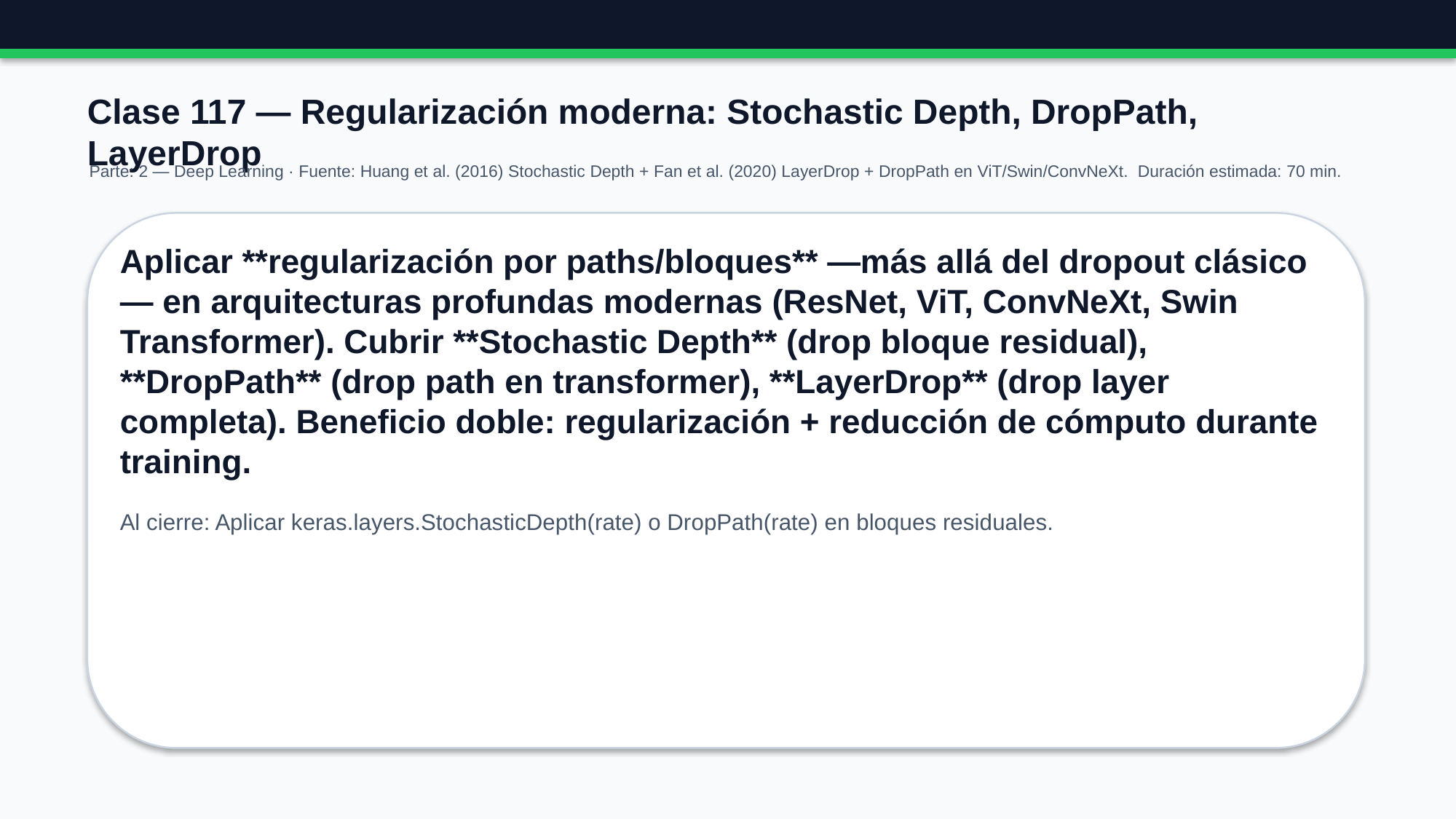

Clase 117 — Regularización moderna: Stochastic Depth, DropPath, LayerDrop
Parte: 2 — Deep Learning · Fuente: Huang et al. (2016) Stochastic Depth + Fan et al. (2020) LayerDrop + DropPath en ViT/Swin/ConvNeXt.  Duración estimada: 70 min.

Aplicar **regularización por paths/bloques** —más allá del dropout clásico— en arquitecturas profundas modernas (ResNet, ViT, ConvNeXt, Swin Transformer). Cubrir **Stochastic Depth** (drop bloque residual), **DropPath** (drop path en transformer), **LayerDrop** (drop layer completa). Beneficio doble: regularización + reducción de cómputo durante training.
Al cierre: Aplicar keras.layers.StochasticDepth(rate) o DropPath(rate) en bloques residuales.